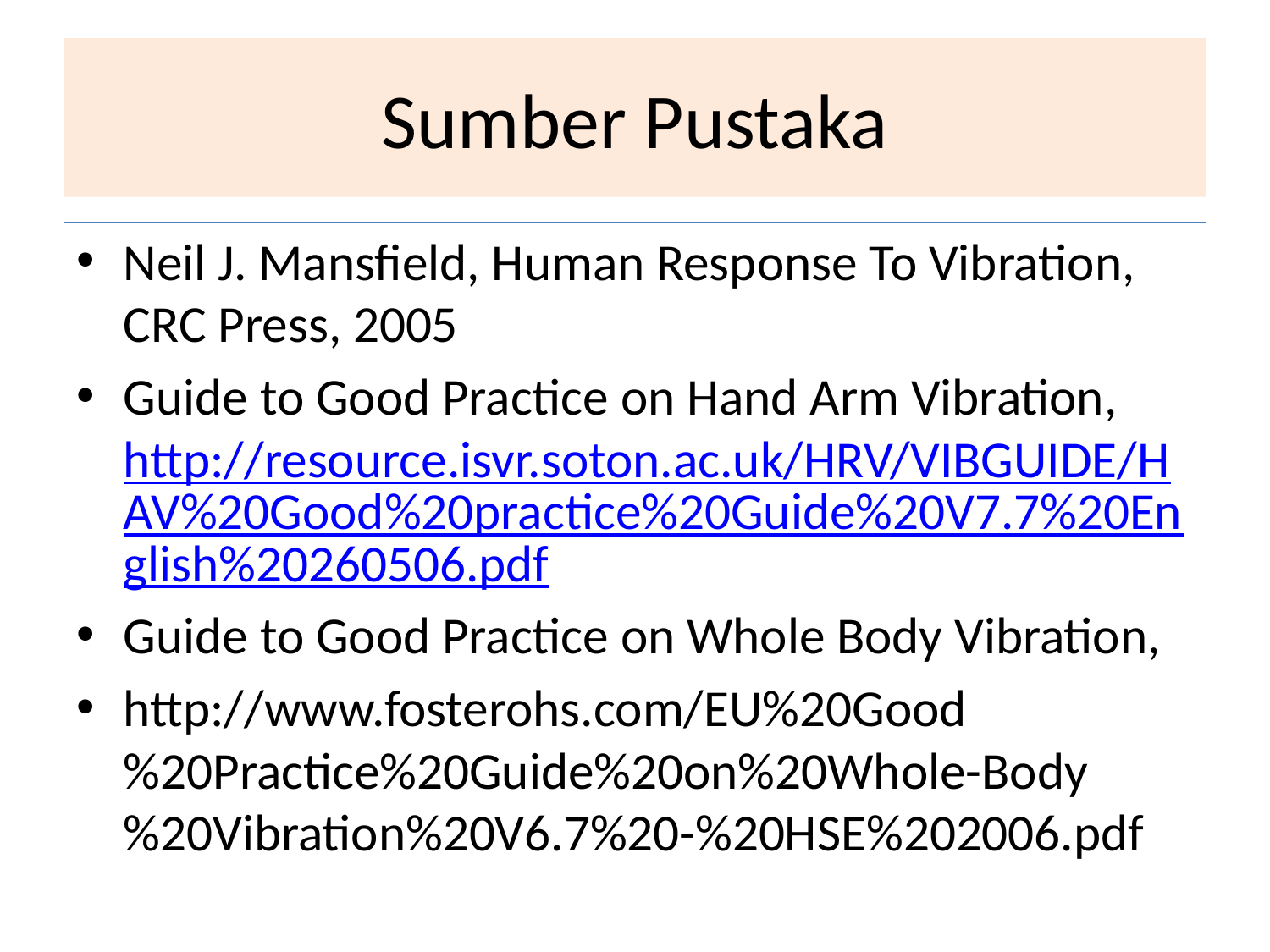

# Sumber Pustaka
Neil J. Mansfield, Human Response To Vibration, CRC Press, 2005
Guide to Good Practice on Hand Arm Vibration, http://resource.isvr.soton.ac.uk/HRV/VIBGUIDE/HAV%20Good%20practice%20Guide%20V7.7%20English%20260506.pdf
Guide to Good Practice on Whole Body Vibration,
http://www.fosterohs.com/EU%20Good%20Practice%20Guide%20on%20Whole-Body%20Vibration%20V6.7%20-%20HSE%202006.pdf